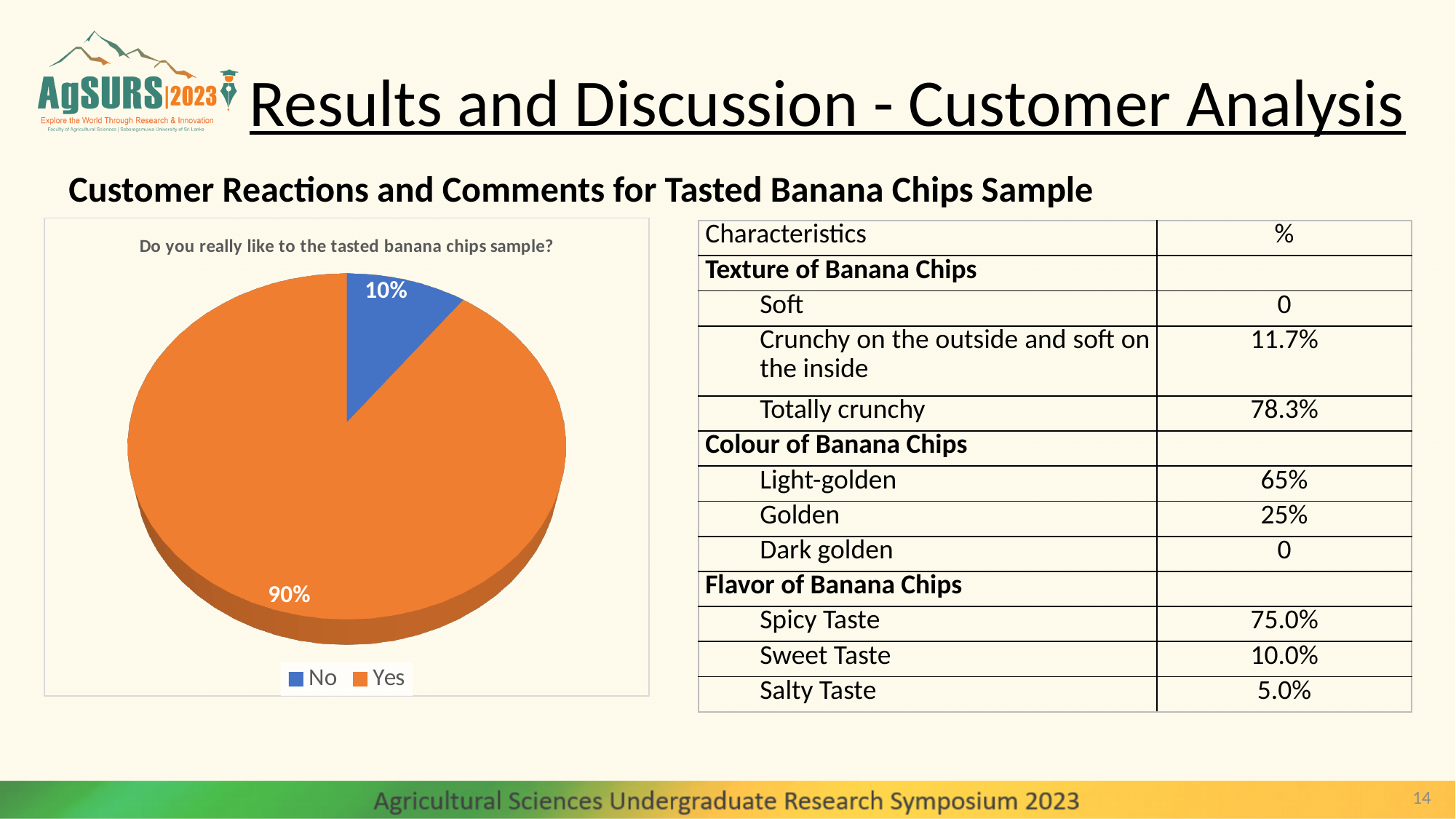

# Results and Discussion - Customer Analysis
Customer Reactions and Comments for Tasted Banana Chips Sample

[unsupported chart]

| Characteristics | % |
| --- | --- |
| Texture of Banana Chips |  |
| Soft | 0 |
| Crunchy on the outside and soft on the inside | 11.7% |
| Totally crunchy | 78.3% |
| Colour of Banana Chips |  |
| Light-golden | 65% |
| Golden | 25% |
| Dark golden | 0 |
| Flavor of Banana Chips |  |
| Spicy Taste | 75.0% |
| Sweet Taste | 10.0% |
| Salty Taste | 5.0% |
14